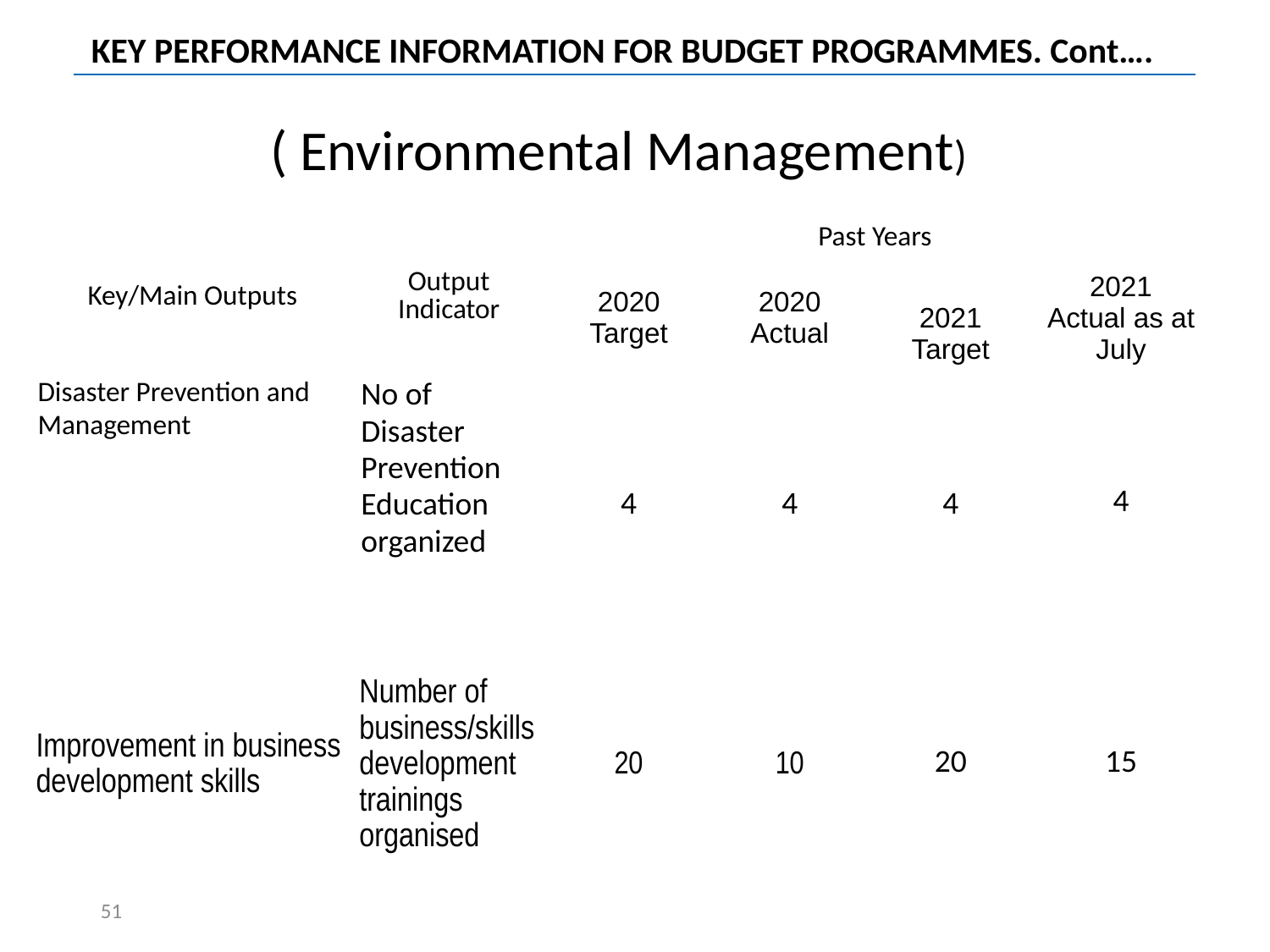

| KEY PERFORMANCE INFORMATION FOR BUDGET PROGRAMMES. Cont…. |  |  |  |  |  |
| --- | --- | --- | --- | --- | --- |
| ( Environmental Management) |  |  |  |  |  |
| Key/Main Outputs | Output Indicator | Past Years |  |  |  |
|  |  | 2020 Target | 2020 Actual | 2021 Target | 2021 Actual as at July |
| Disaster Prevention and Management | No of Disaster Prevention Education organized | 4 | 4 | 4 | 4 |
| Improvement in business development skills | Number of business/skills development trainings organised | 20 | 10 | 20 | 15 |
51